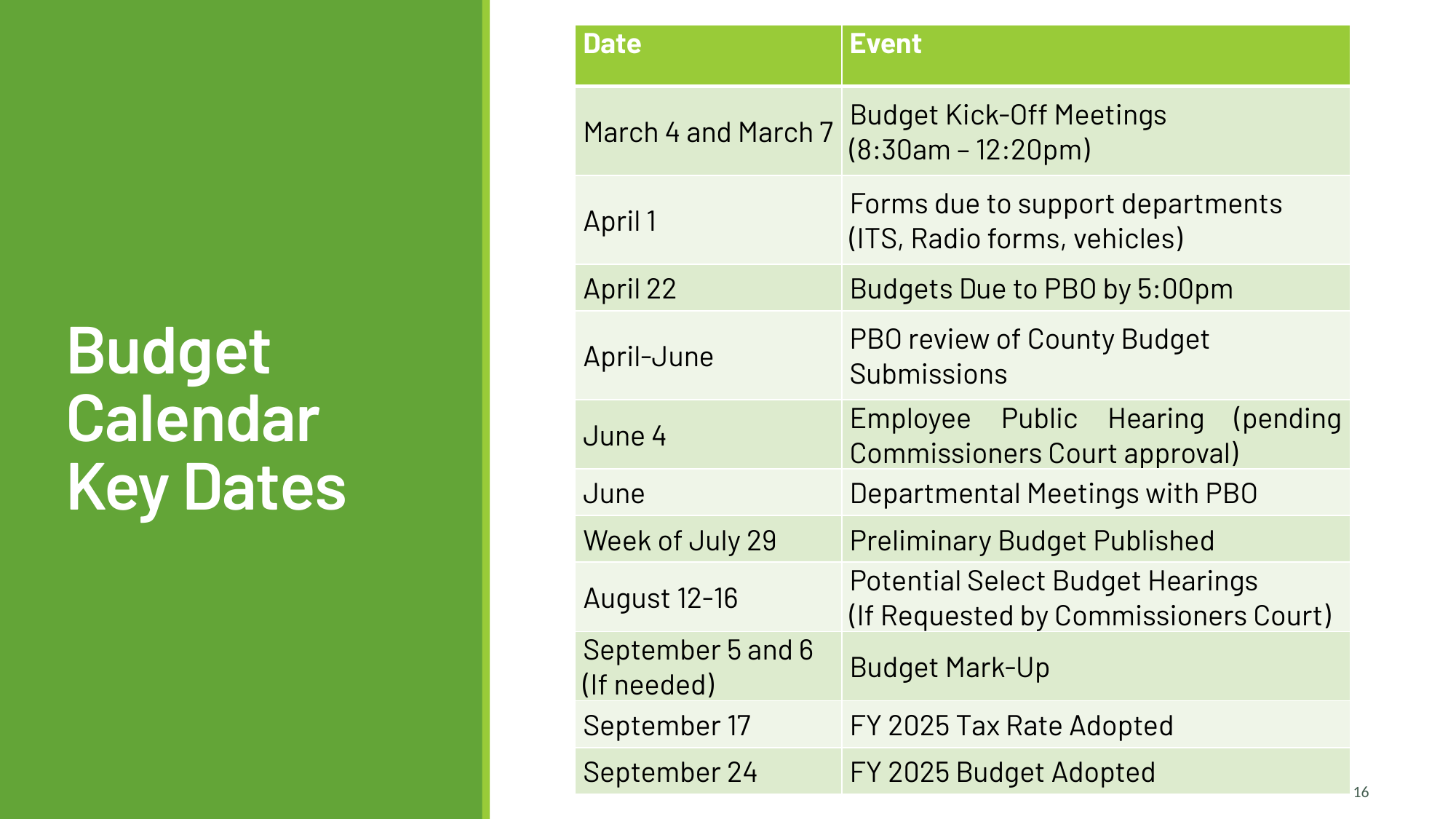

| Date | Event |
| --- | --- |
| March 4 and March 7 | Budget Kick-Off Meetings (8:30am – 12:20pm) |
| April 1 | Forms due to support departments (ITS, Radio forms, vehicles) |
| April 22 | Budgets Due to PBO by 5:00pm |
| April-June | PBO review of County Budget Submissions |
| June 4 | Employee Public Hearing (pending Commissioners Court approval) |
| June | Departmental Meetings with PBO |
| Week of July 29 | Preliminary Budget Published |
| August 12-16 | Potential Select Budget Hearings (If Requested by Commissioners Court) |
| September 5 and 6 (If needed) | Budget Mark-Up |
| September 17 | FY 2025 Tax Rate Adopted |
| September 24 | FY 2025 Budget Adopted |
# Budget Calendar Key Dates
16